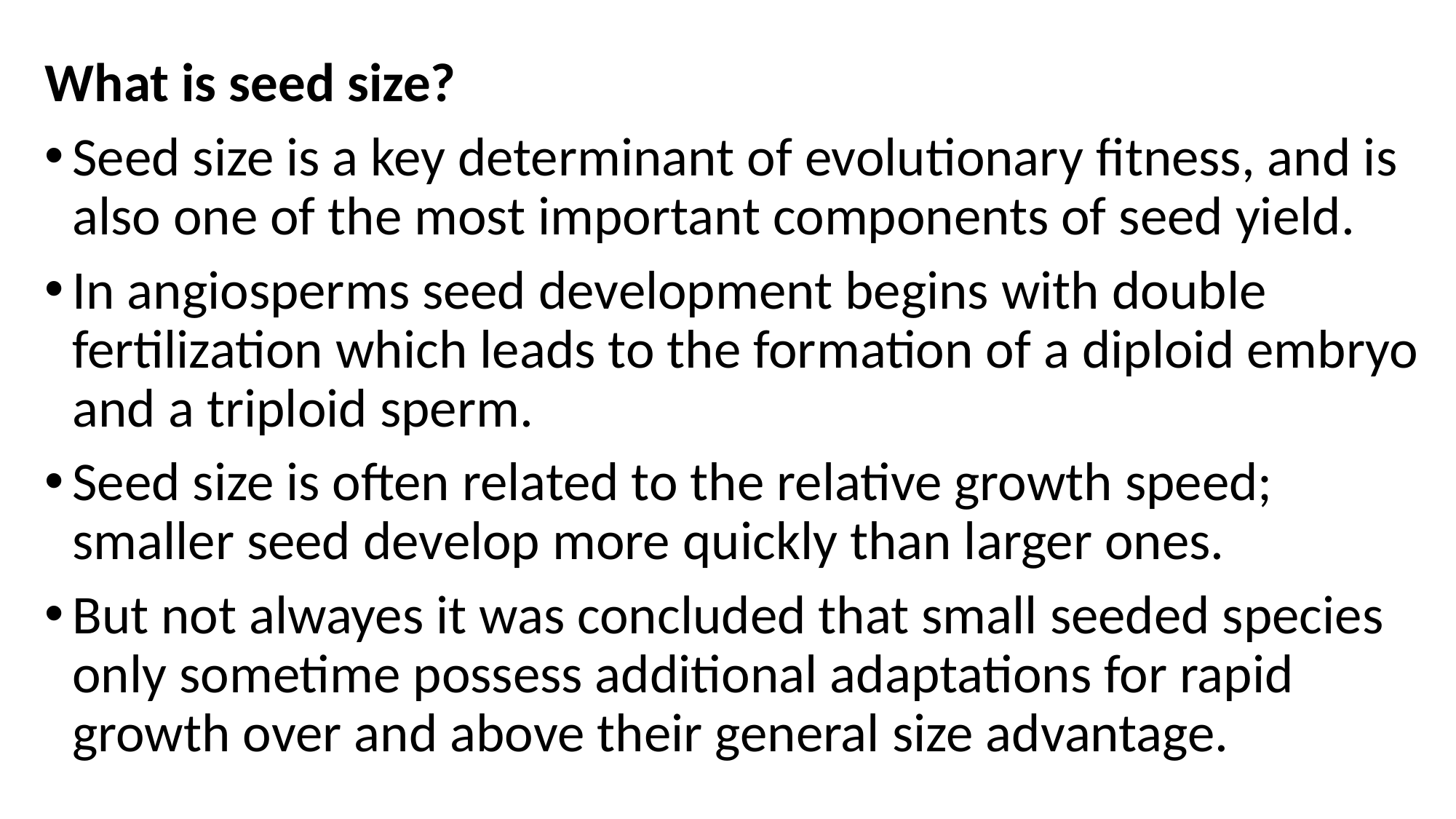

What is seed size?
Seed size is a key determinant of evolutionary fitness, and is also one of the most important components of seed yield.
In angiosperms seed development begins with double fertilization which leads to the formation of a diploid embryo and a triploid sperm.
Seed size is often related to the relative growth speed; smaller seed develop more quickly than larger ones.
But not alwayes it was concluded that small seeded species only sometime possess additional adaptations for rapid growth over and above their general size advantage.